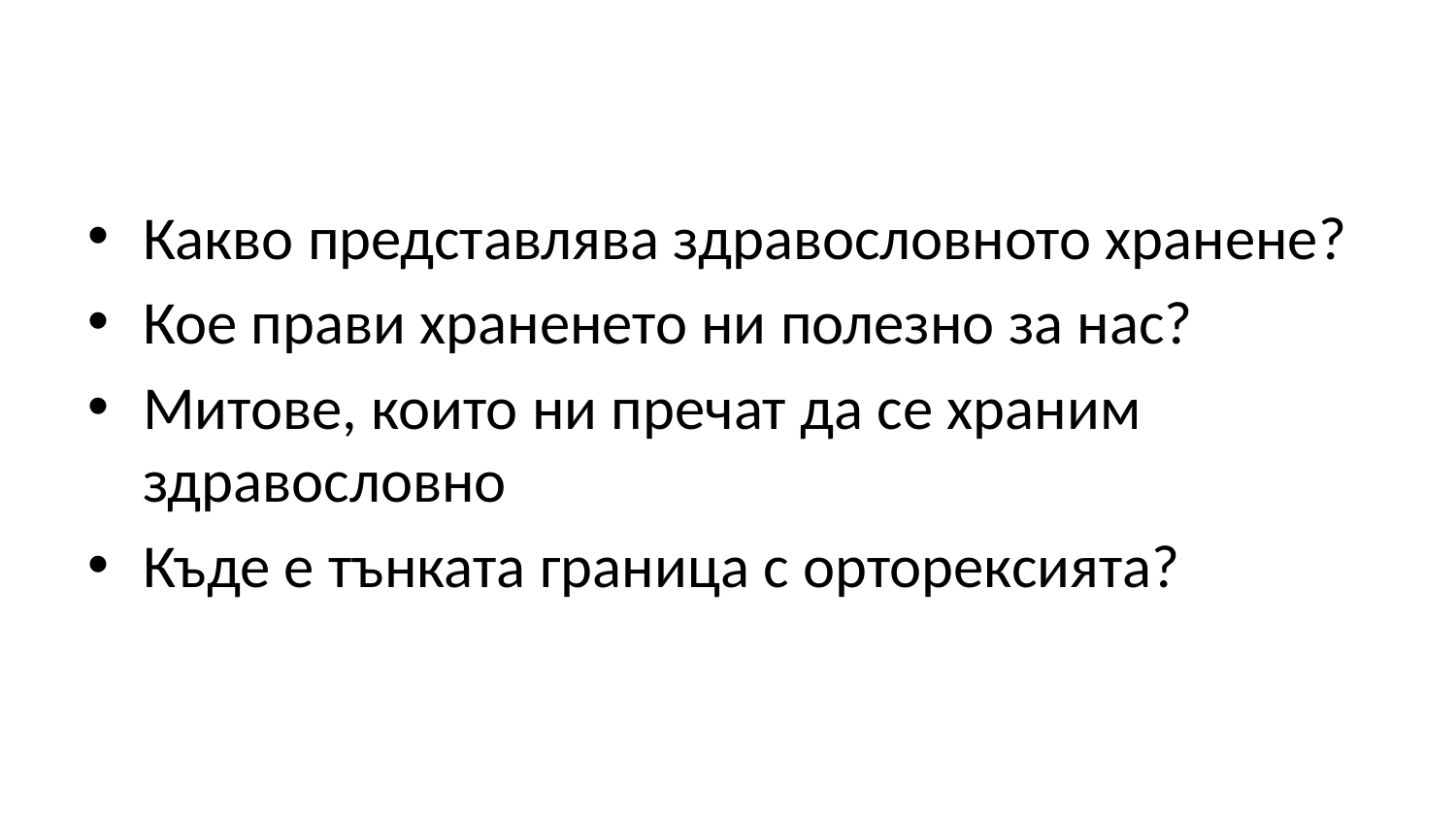

#
Какво представлява здравословното хранене?
Кое прави храненето ни полезно за нас?
Митове, които ни пречат да се храним здравословно
Къде е тънката граница с орторексията?